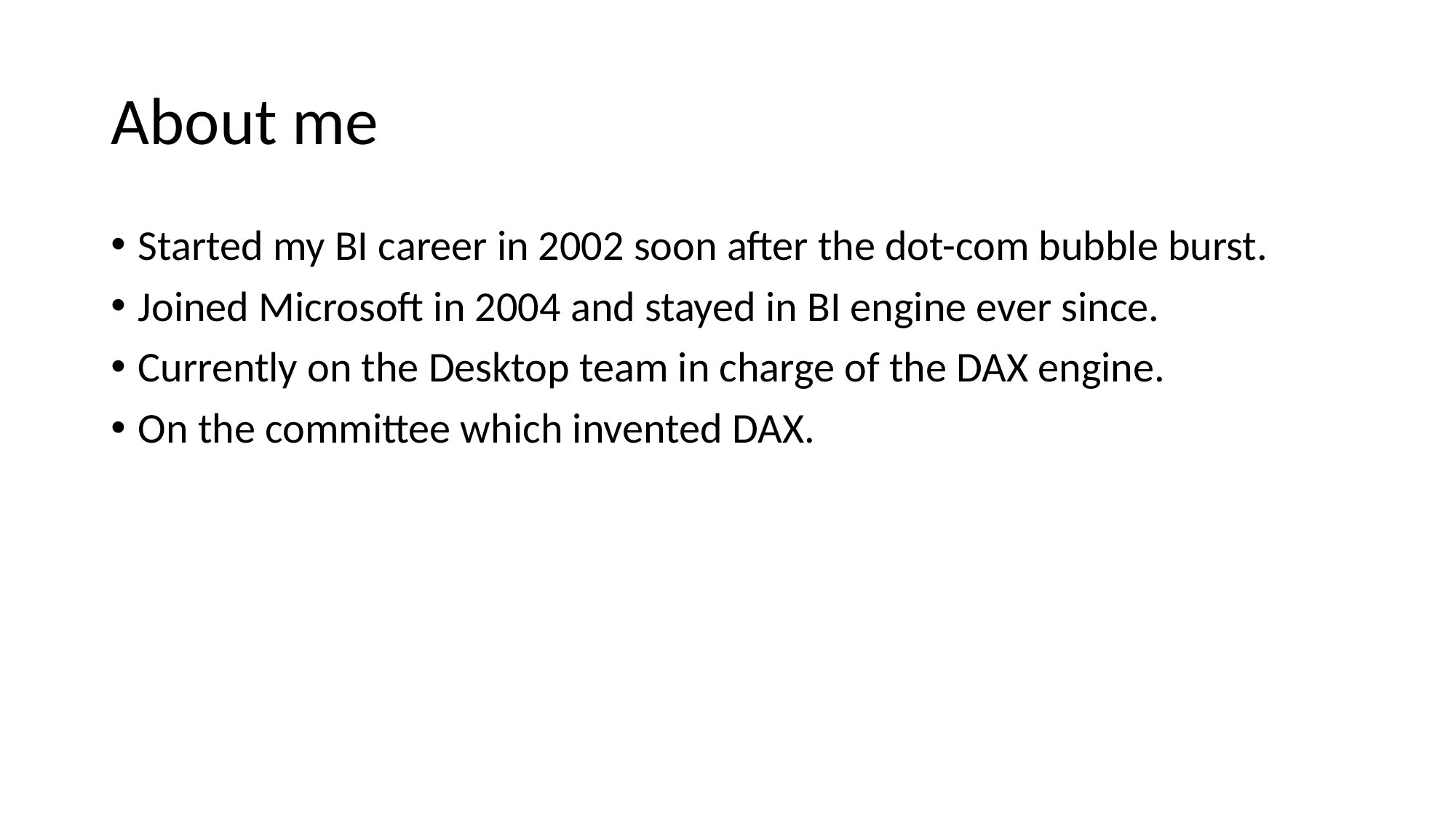

# About me
Started my BI career in 2002 soon after the dot-com bubble burst.
Joined Microsoft in 2004 and stayed in BI engine ever since.
Currently on the Desktop team in charge of the DAX engine.
On the committee which invented DAX.